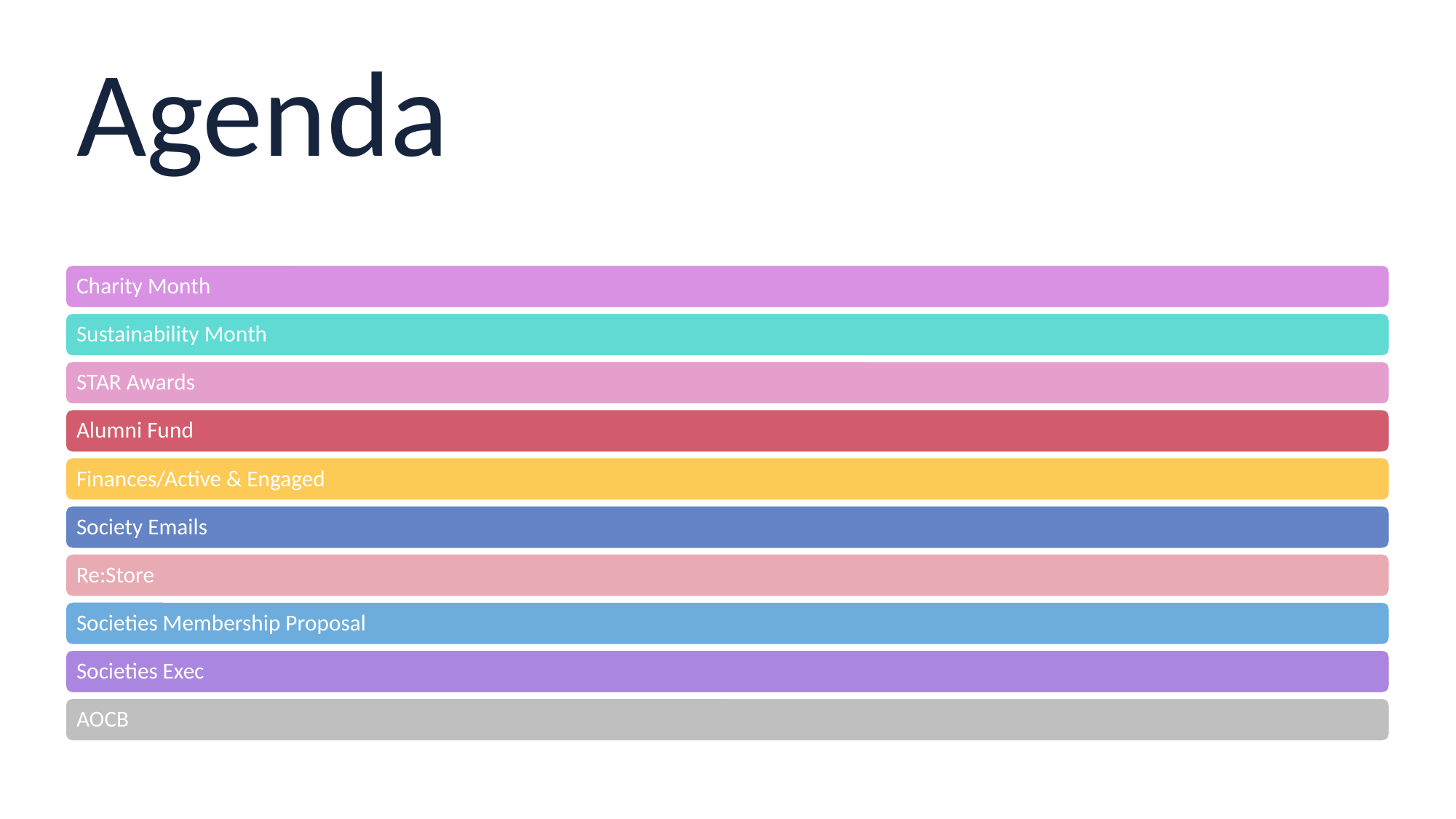

# Agenda
Charity Month
Sustainability Month
STAR Awards
Alumni Fund
Finances/Active & Engaged
Society Emails
Re:Store
Societies Membership Proposal
Societies Exec
AOCB